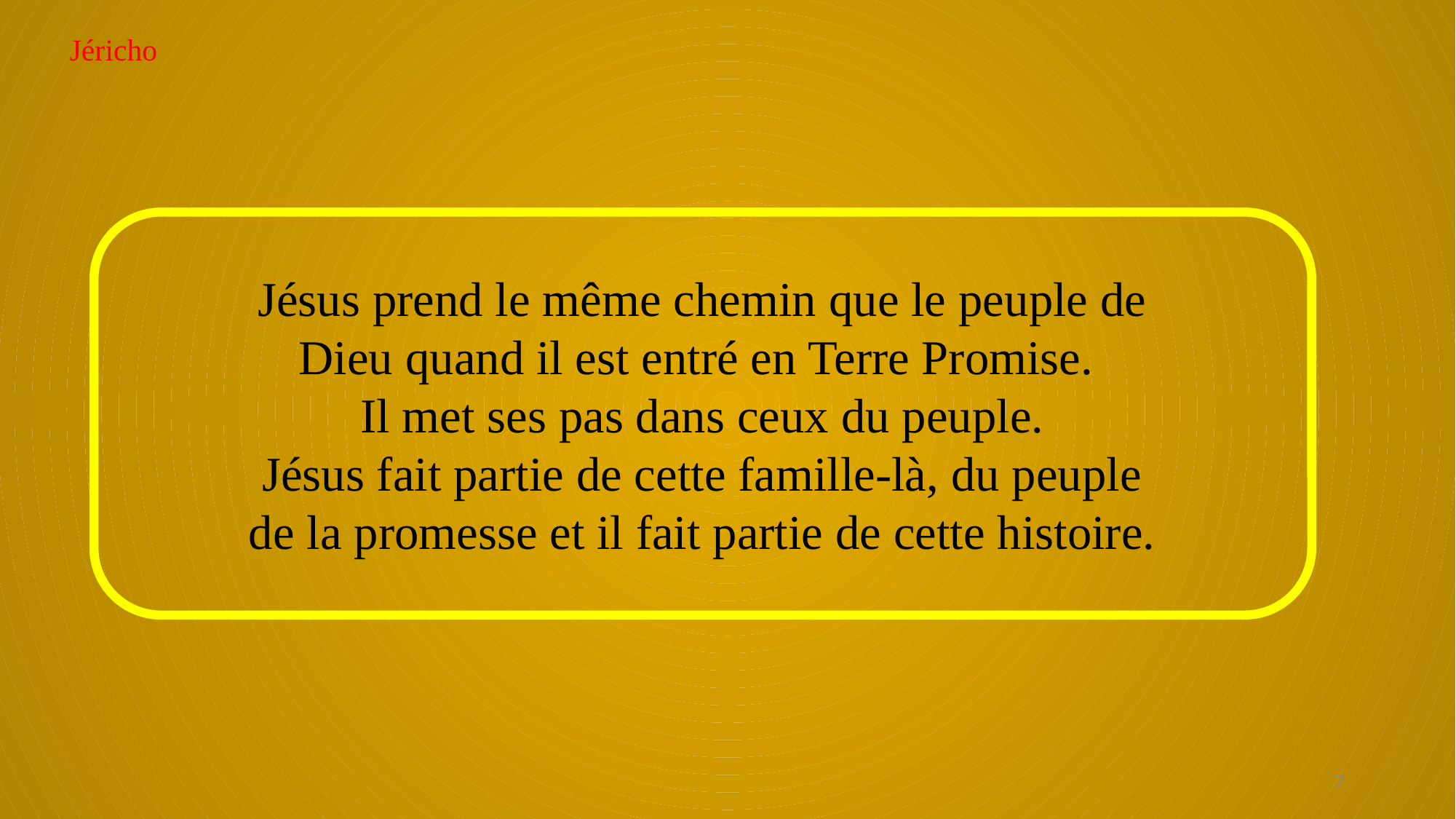

Jéricho
Jésus prend le même chemin que le peuple de
Dieu quand il est entré en Terre Promise.
Il met ses pas dans ceux du peuple.
Jésus fait partie de cette famille-là, du peuple
de la promesse et il fait partie de cette histoire.
7